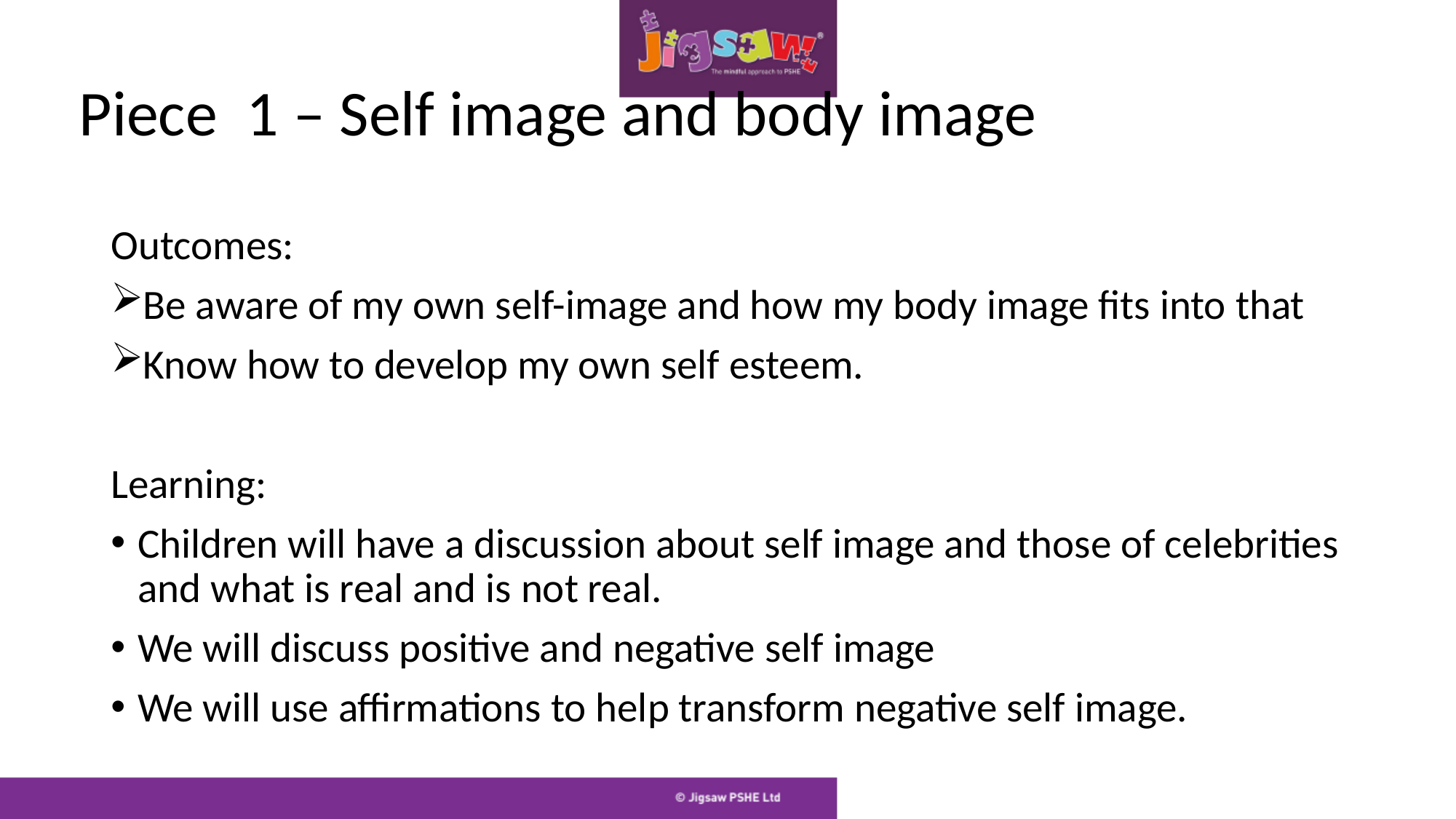

# Piece  1 – Self image and body image
Outcomes:
Be aware of my own self-image and how my body image fits into that
Know how to develop my own self esteem.

Learning:
Children will have a discussion about self image and those of celebrities and what is real and is not real.
We will discuss positive and negative self image
We will use affirmations to help transform negative self image.